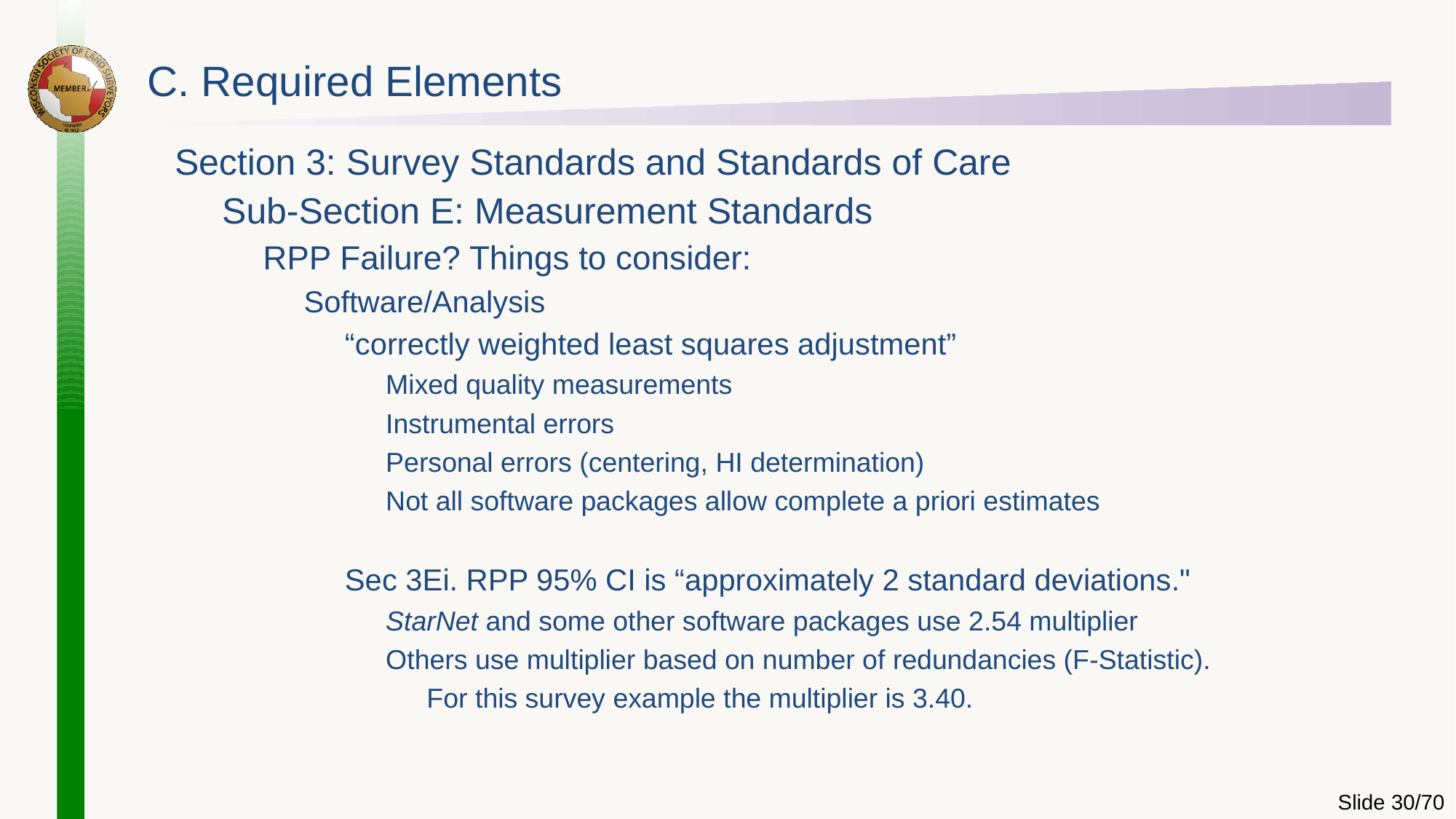

# C. Required Elements
Section 3: Survey Standards and Standards of Care
Sub-Section E: Measurement Standards
RPP Failure? Things to consider:
Software/Analysis
“correctly weighted least squares adjustment”
Mixed quality measurements
Instrumental errors
Personal errors (centering, HI determination)
Not all software packages allow complete a priori estimates

Sec 3Ei. RPP 95% CI is “approximately 2 standard deviations."
StarNet and some other software packages use 2.54 multiplier
Others use multiplier based on number of redundancies (F-Statistic).
For this survey example the multiplier is 3.40.